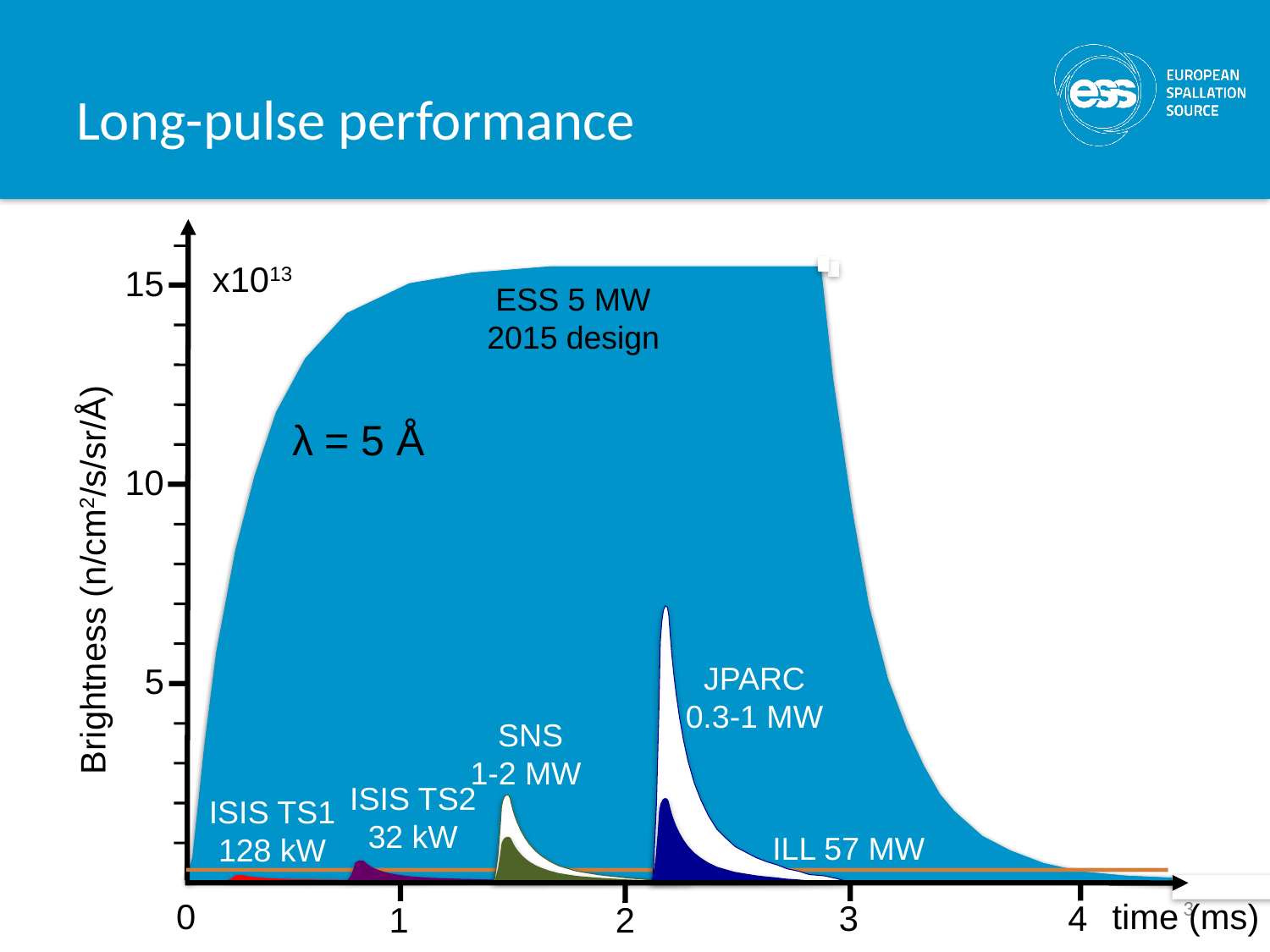

# Long-pulse performance

x1013
15

ESS 5 MW
2015 design

λ = 5 Å

10

Brightness (n/cm2/s/sr/Å)

5
JPARC
0.3-1 MW

SNS
1-2 MW

ISIS TS2
32 kW
ISIS TS1
128 kW

ILL 57 MW

3

0
time (ms)
4
3
1
2